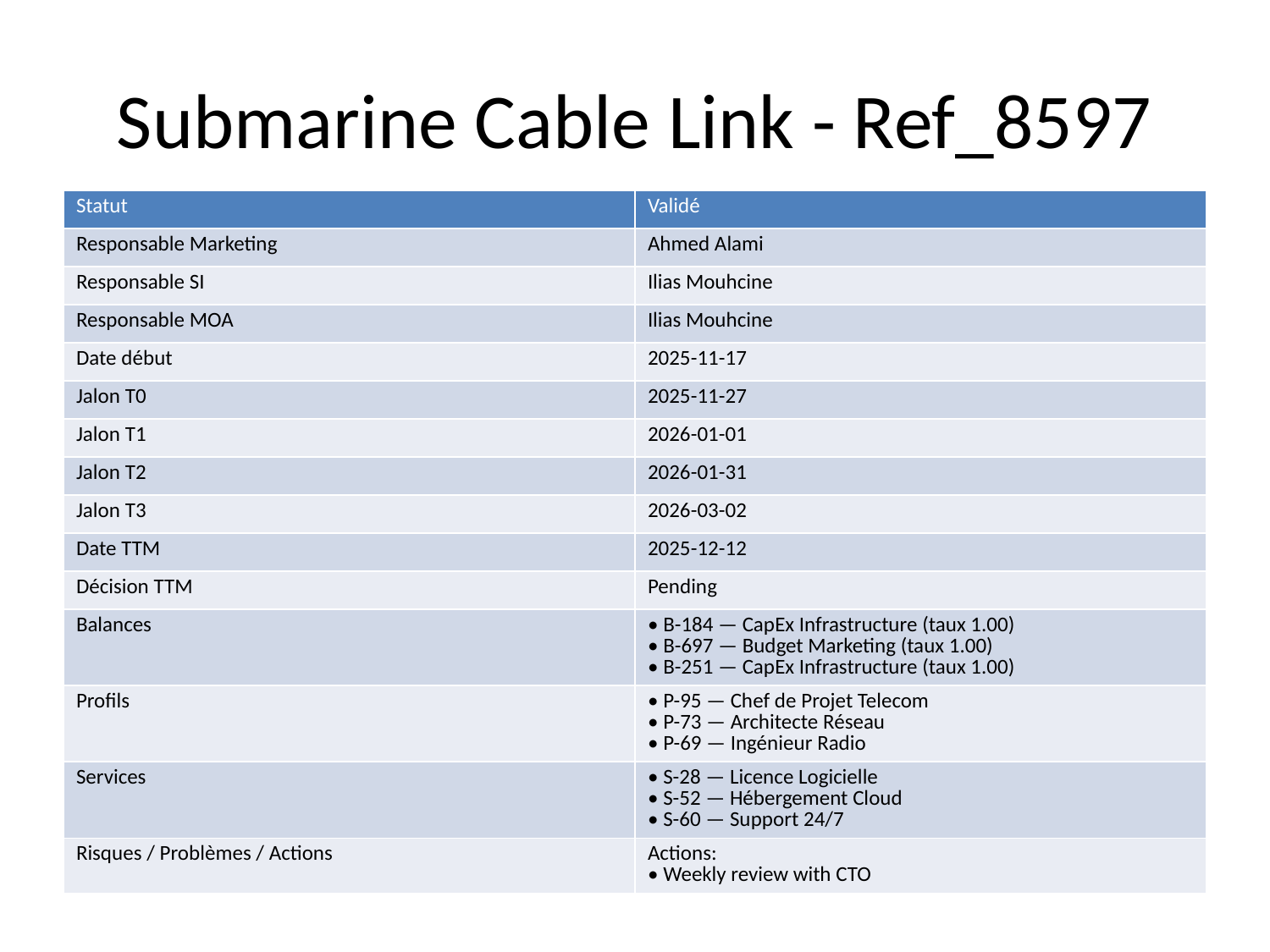

# Submarine Cable Link - Ref_8597
| Statut | Validé |
| --- | --- |
| Responsable Marketing | Ahmed Alami |
| Responsable SI | Ilias Mouhcine |
| Responsable MOA | Ilias Mouhcine |
| Date début | 2025-11-17 |
| Jalon T0 | 2025-11-27 |
| Jalon T1 | 2026-01-01 |
| Jalon T2 | 2026-01-31 |
| Jalon T3 | 2026-03-02 |
| Date TTM | 2025-12-12 |
| Décision TTM | Pending |
| Balances | • B-184 — CapEx Infrastructure (taux 1.00) • B-697 — Budget Marketing (taux 1.00) • B-251 — CapEx Infrastructure (taux 1.00) |
| Profils | • P-95 — Chef de Projet Telecom • P-73 — Architecte Réseau • P-69 — Ingénieur Radio |
| Services | • S-28 — Licence Logicielle • S-52 — Hébergement Cloud • S-60 — Support 24/7 |
| Risques / Problèmes / Actions | Actions: • Weekly review with CTO |